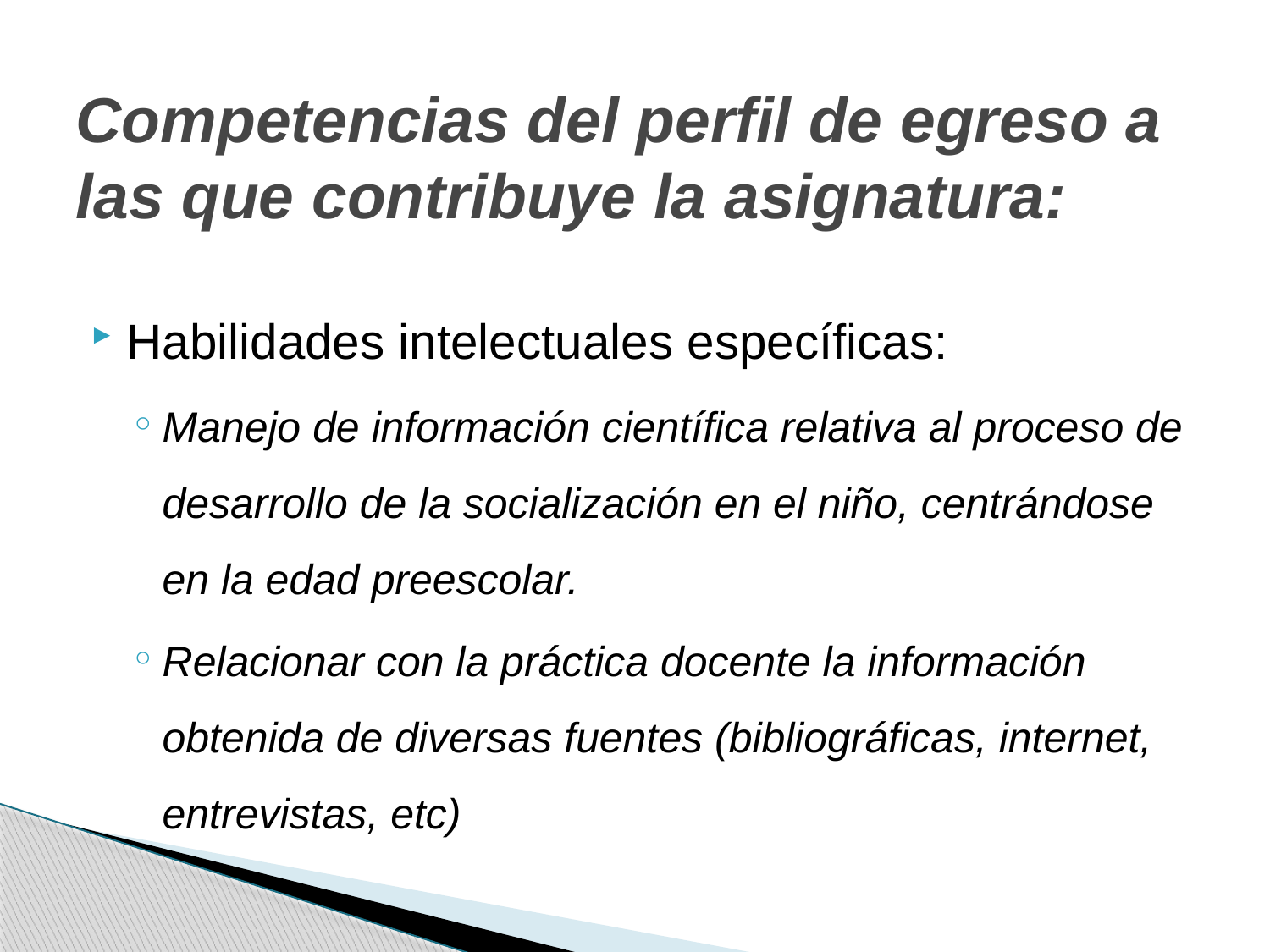

# Competencias del perfil de egreso a las que contribuye la asignatura:
Habilidades intelectuales específicas:
Manejo de información científica relativa al proceso de desarrollo de la socialización en el niño, centrándose en la edad preescolar.
Relacionar con la práctica docente la información obtenida de diversas fuentes (bibliográficas, internet, entrevistas, etc)